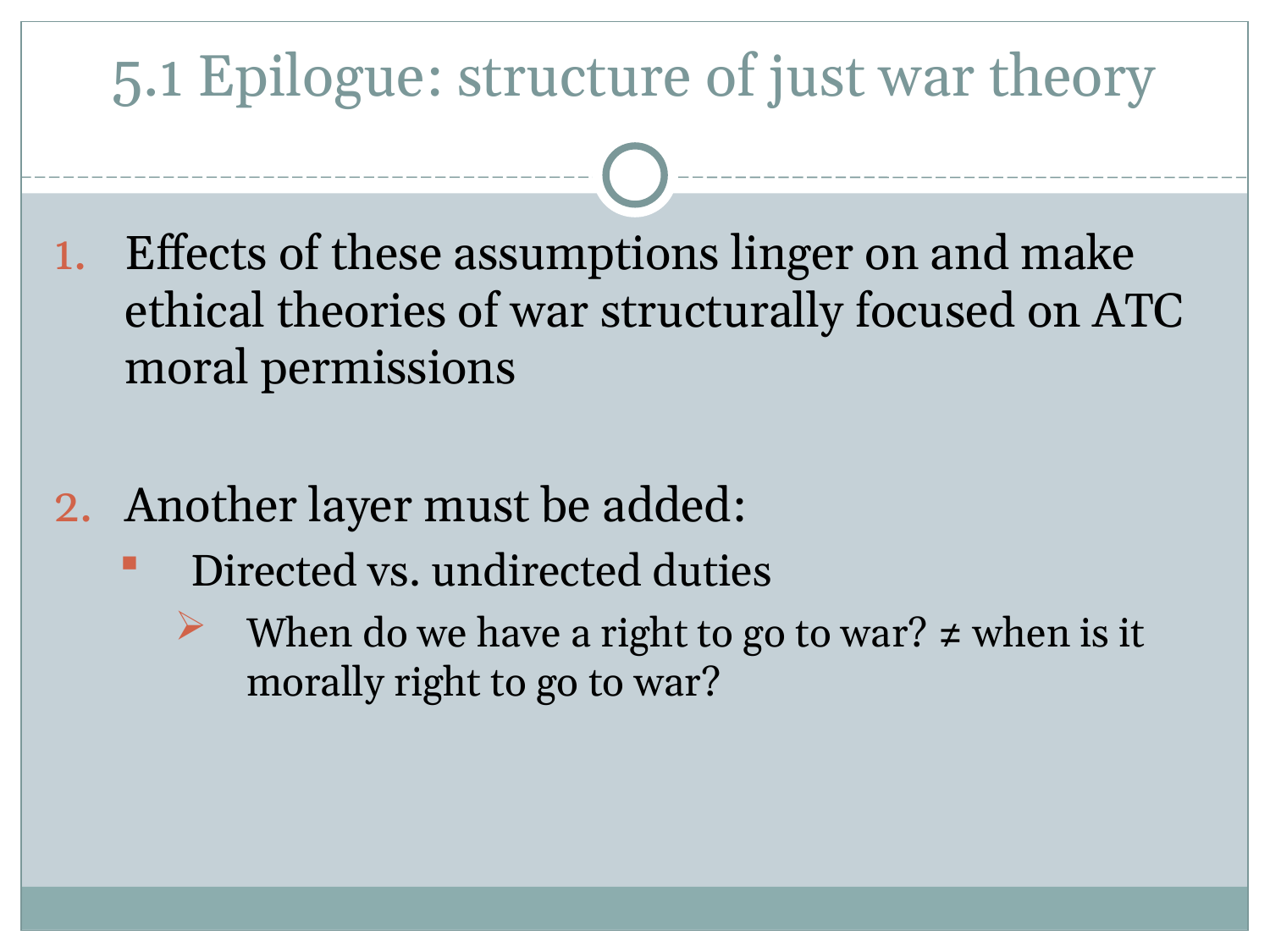

5.1 Epilogue: structure of just war theory
Effects of these assumptions linger on and make ethical theories of war structurally focused on ATC moral permissions

Another layer must be added:
Directed vs. undirected duties
When do we have a right to go to war? ≠ when is it morally right to go to war?